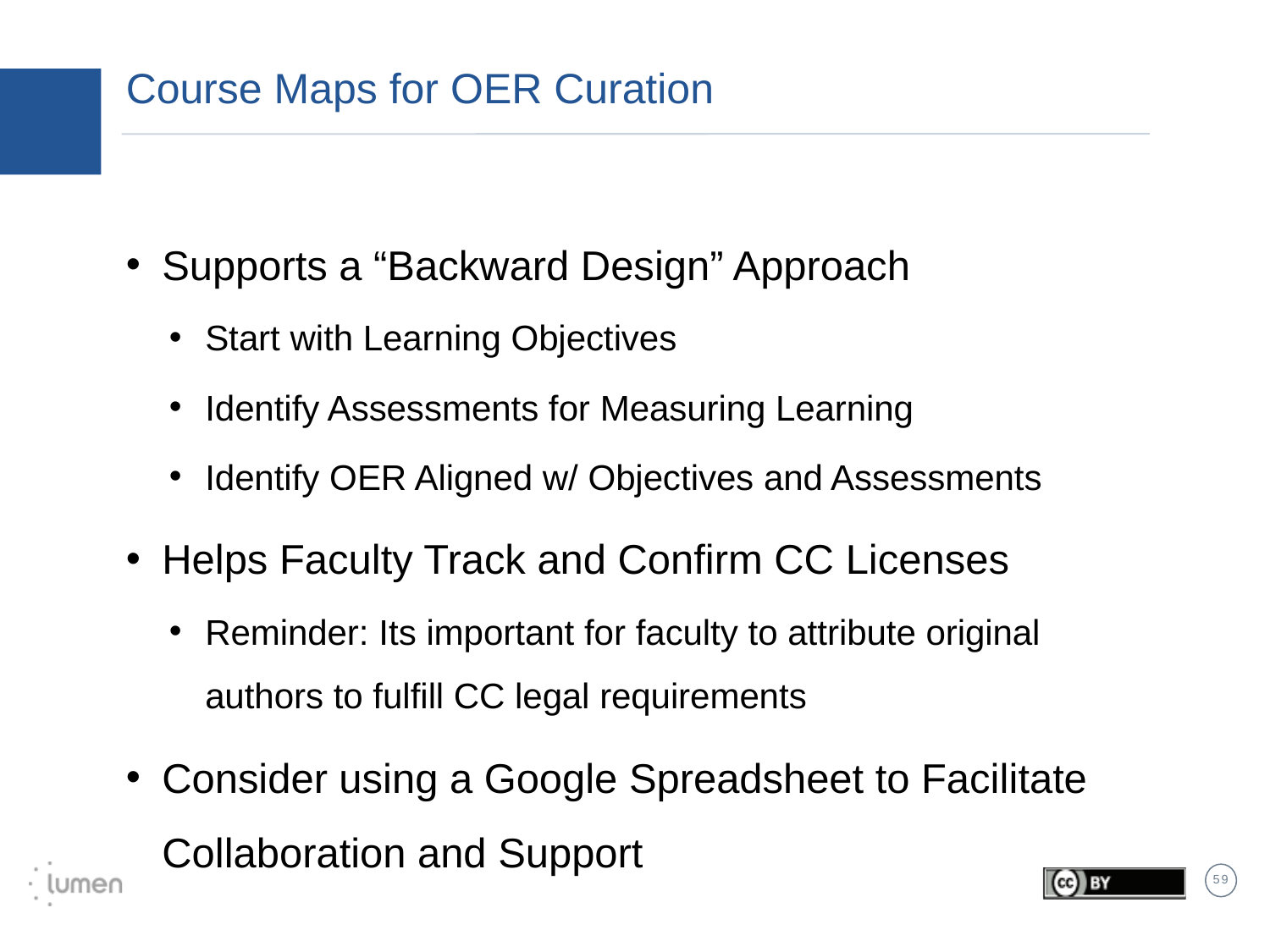

# Course Maps for OER Curation

Supports a “Backward Design” Approach
Start with Learning Objectives
Identify Assessments for Measuring Learning
Identify OER Aligned w/ Objectives and Assessments
Helps Faculty Track and Confirm CC Licenses
Reminder: Its important for faculty to attribute original authors to fulfill CC legal requirements
Consider using a Google Spreadsheet to Facilitate Collaboration and Support